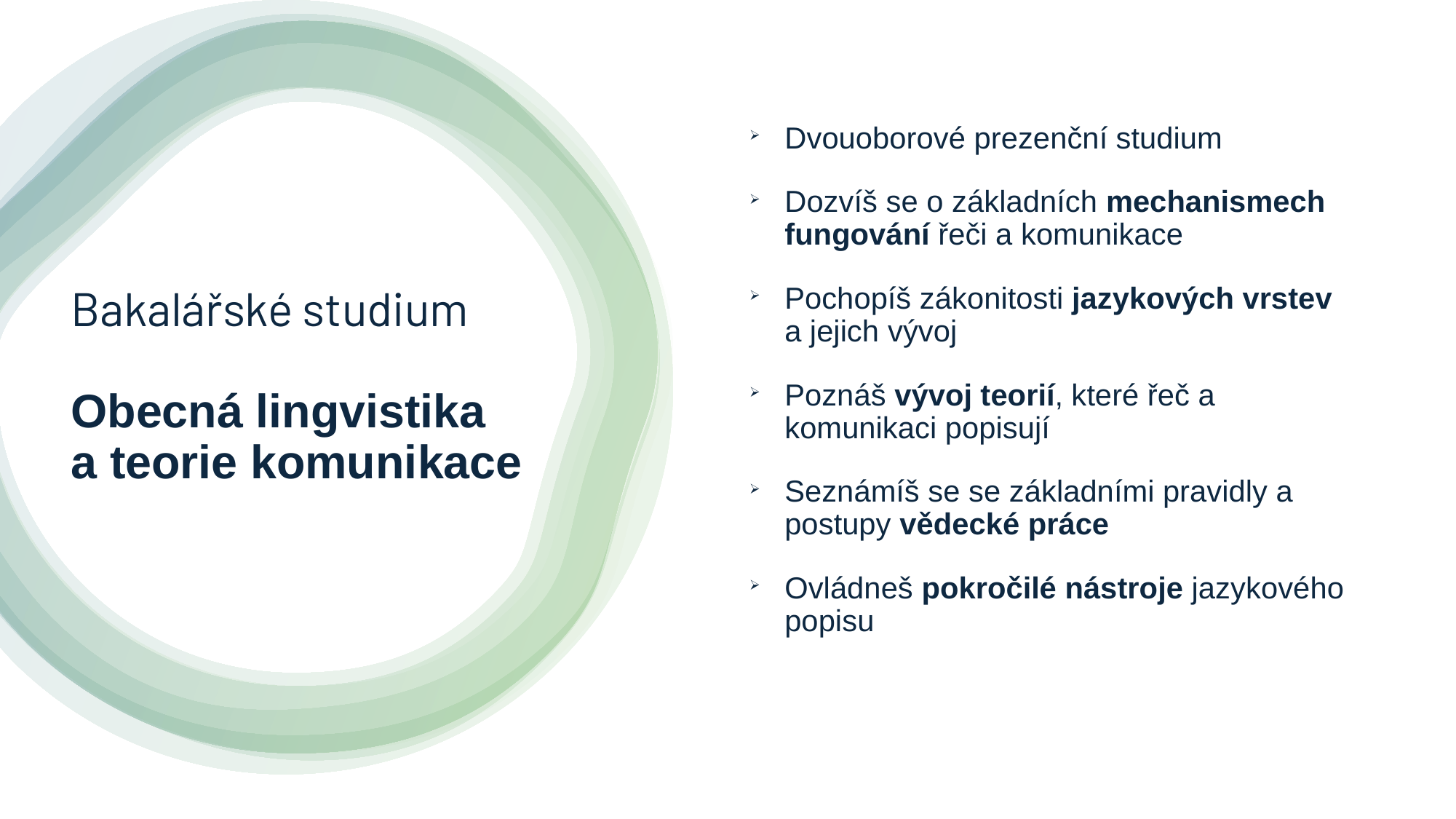

Dvouoborové prezenční studium
Dozvíš se o základních mechanismech fungování řeči a komunikace
Pochopíš zákonitosti jazykových vrstev a jejich vývoj
Poznáš vývoj teorií, které řeč a komunikaci popisují
Seznámíš se se základními pravidly a postupy vědecké práce
Ovládneš pokročilé nástroje jazykového popisu

# Bakalářské studium Obecná lingvistika a teorie komunikace